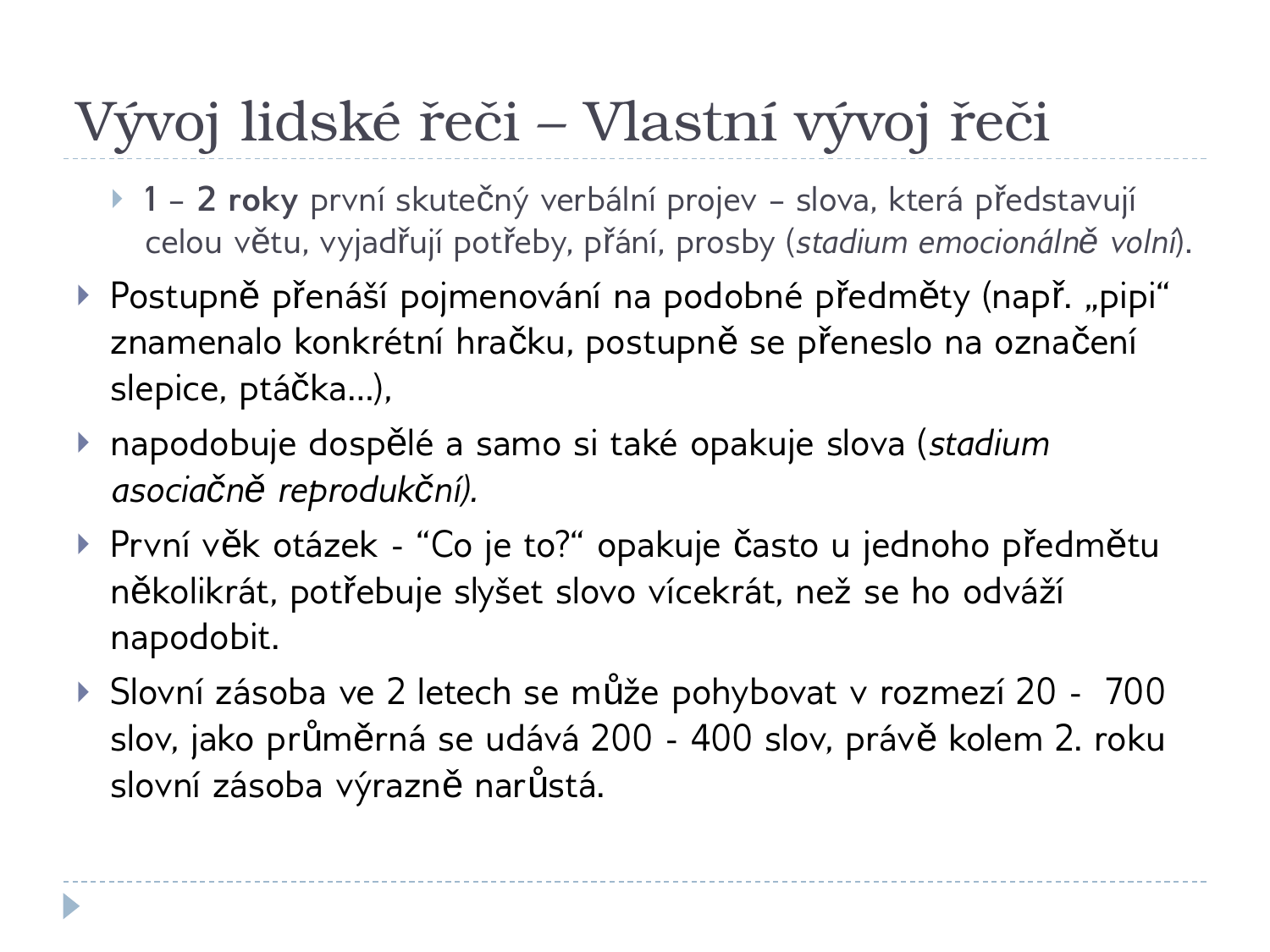

# Vývoj lidské řeči – Vlastní vývoj řeči
1 – 2 roky první skutečný verbální projev – slova, která představují celou větu, vyjadřují potřeby, přání, prosby (stadium emocionálně volní).
Postupně přenáší pojmenování na podobné předměty (např. „pipi“ znamenalo konkrétní hračku, postupně se přeneslo na označení slepice, ptáčka…),
napodobuje dospělé a samo si také opakuje slova (stadium asociačně reprodukční).
První věk otázek - “Co je to?“ opakuje často u jednoho předmětu několikrát, potřebuje slyšet slovo vícekrát, než se ho odváží napodobit.
Slovní zásoba ve 2 letech se může pohybovat v rozmezí 20 -  700 slov, jako průměrná se udává 200 - 400 slov, právě kolem 2. roku slovní zásoba výrazně narůstá.